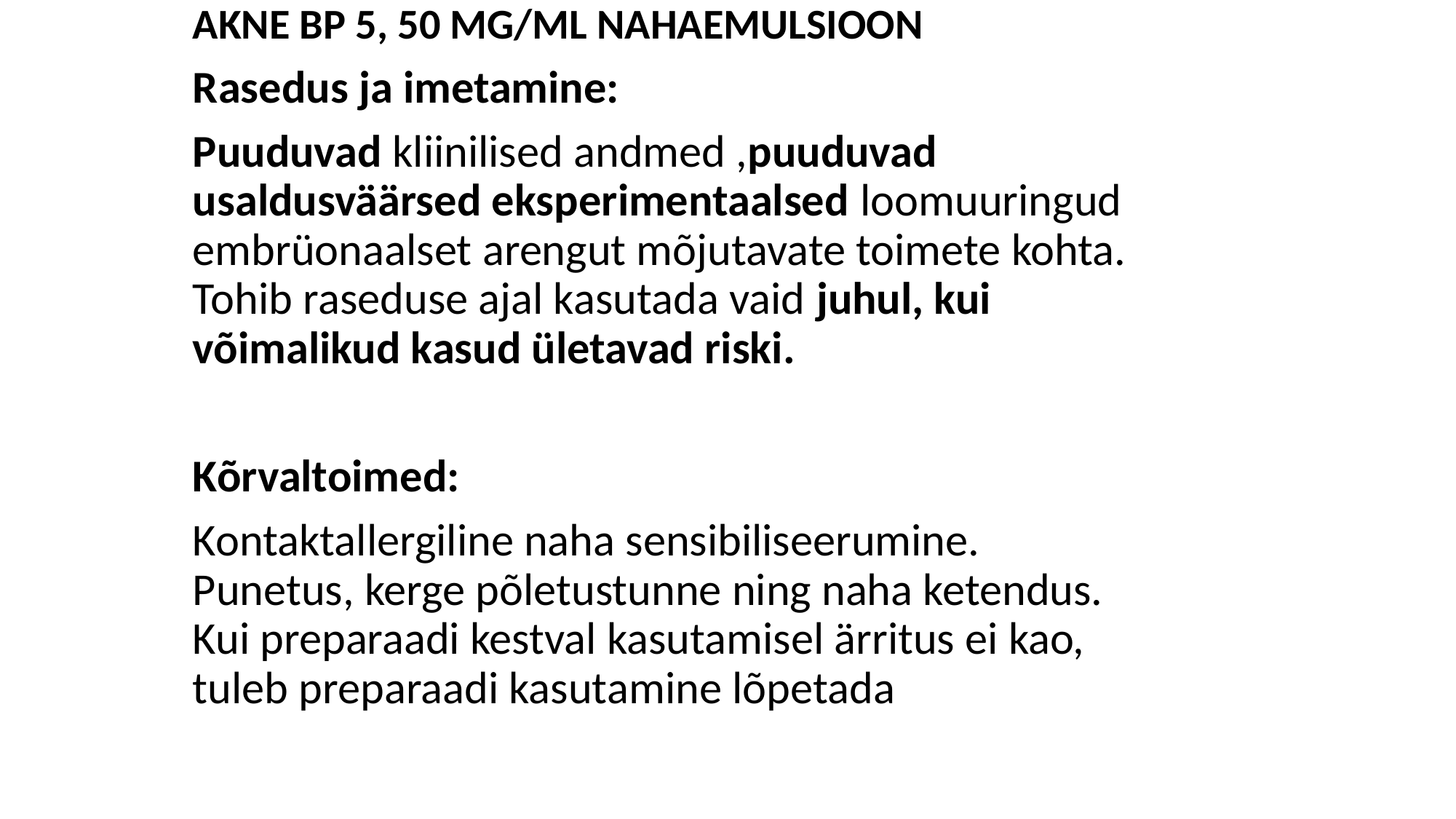

AKNE BP 5, 50 MG/ML NAHAEMULSIOON
Rasedus ja imetamine:
Puuduvad kliinilised andmed ,puuduvad usaldusväärsed eksperimentaalsed loomuuringud embrüonaalset arengut mõjutavate toimete kohta. Tohib raseduse ajal kasutada vaid juhul, kui  võimalikud kasud ületavad riski.

Kõrvaltoimed:
Kontaktallergiline naha sensibiliseerumine.  Punetus, kerge põletustunne ning naha ketendus. Kui preparaadi kestval kasutamisel ärritus ei kao, tuleb preparaadi kasutamine lõpetada